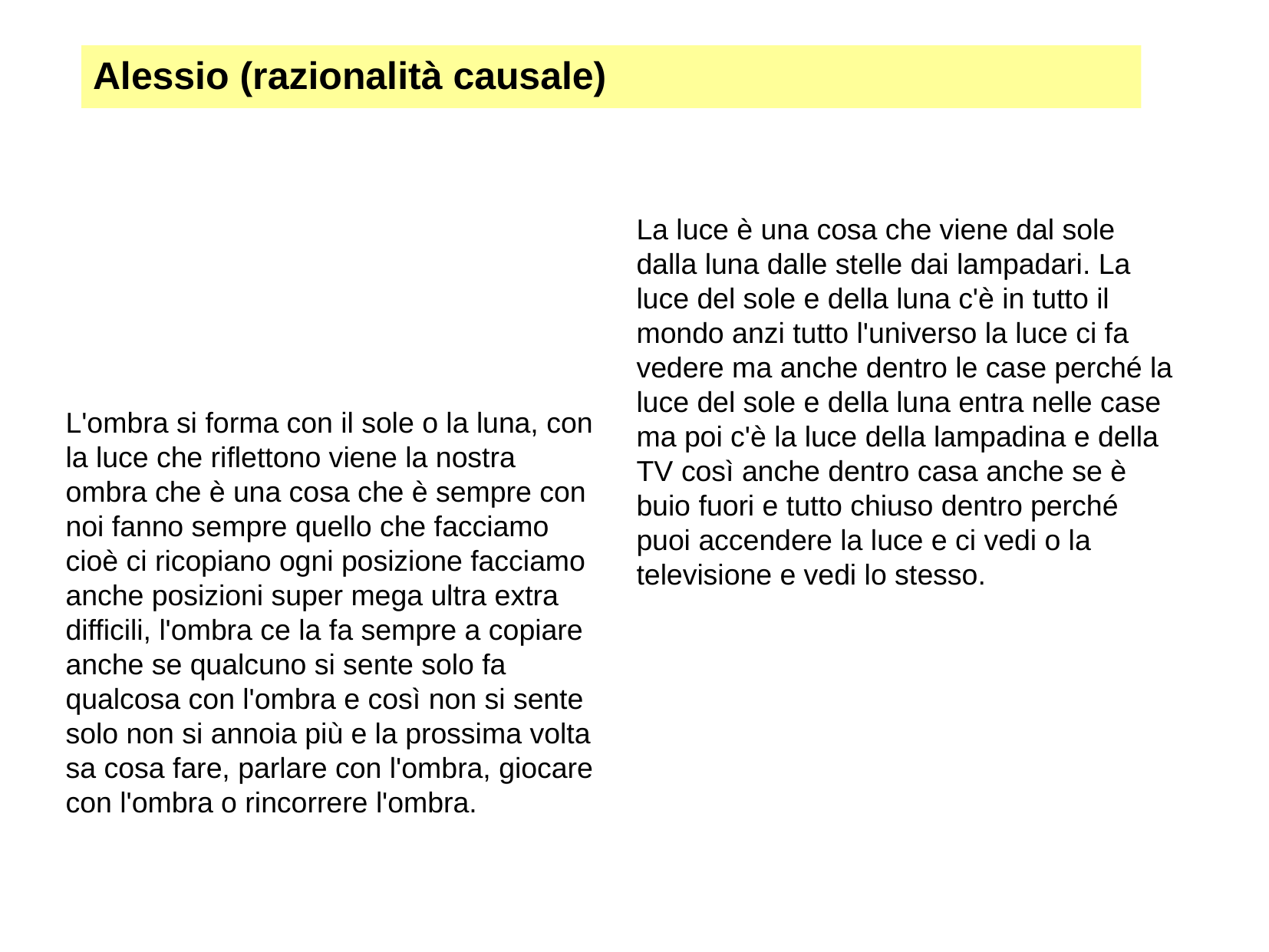

Alessio (razionalità causale)
La luce è una cosa che viene dal sole dalla luna dalle stelle dai lampadari. La luce del sole e della luna c'è in tutto il mondo anzi tutto l'universo la luce ci fa vedere ma anche dentro le case perché la luce del sole e della luna entra nelle case ma poi c'è la luce della lampadina e della TV così anche dentro casa anche se è buio fuori e tutto chiuso dentro perché puoi accendere la luce e ci vedi o la televisione e vedi lo stesso.
L'ombra si forma con il sole o la luna, con la luce che riflettono viene la nostra ombra che è una cosa che è sempre con noi fanno sempre quello che facciamo cioè ci ricopiano ogni posizione facciamo anche posizioni super mega ultra extra difficili, l'ombra ce la fa sempre a copiare anche se qualcuno si sente solo fa qualcosa con l'ombra e così non si sente solo non si annoia più e la prossima volta sa cosa fare, parlare con l'ombra, giocare con l'ombra o rincorrere l'ombra.